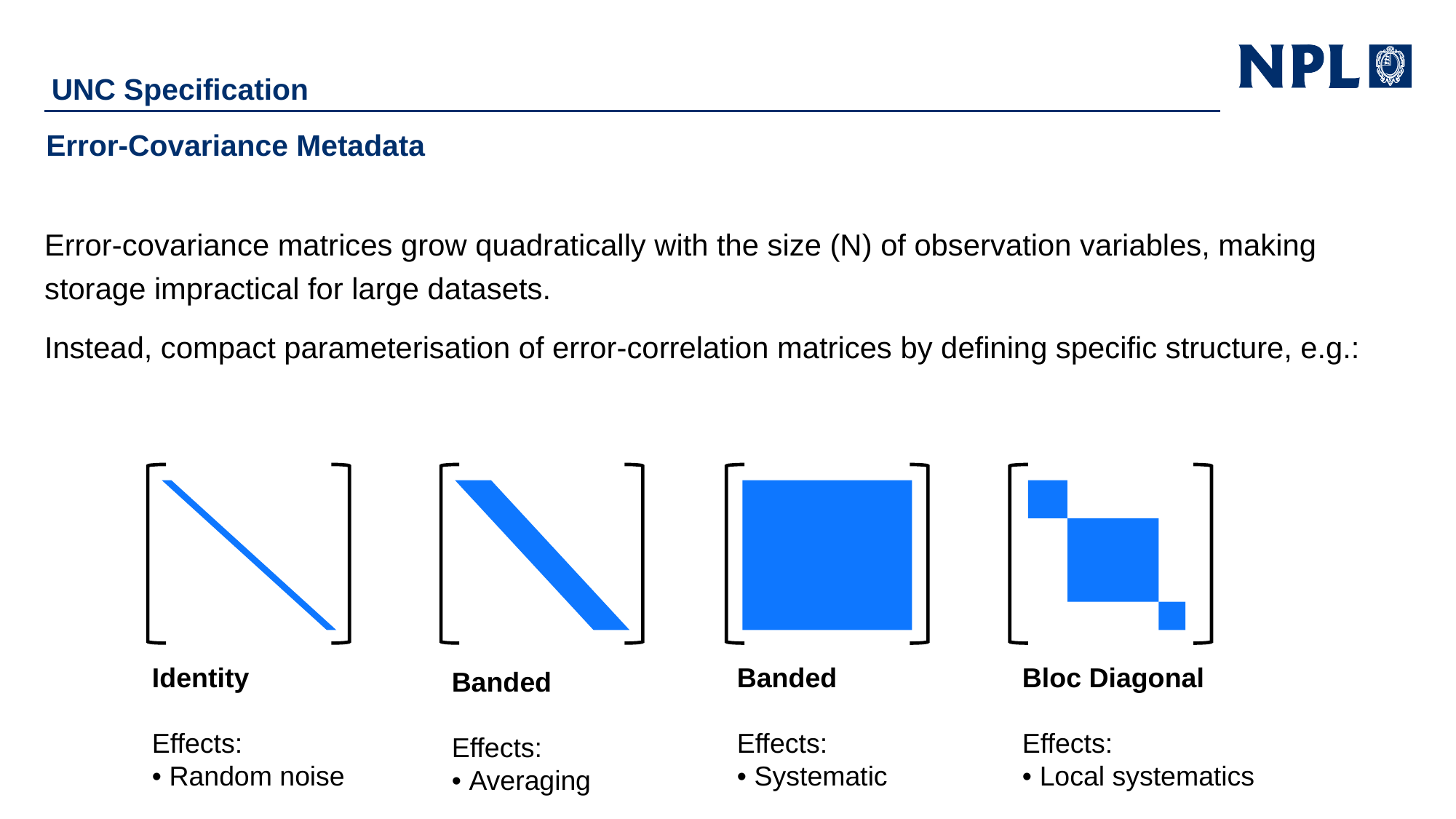

UNC Specification
# Error-Covariance Metadata
Error-covariance matrices grow quadratically with the size (N) of observation variables, making storage impractical for large datasets.
Instead, compact parameterisation of error-correlation matrices by defining specific structure, e.g.:

Identity

Effects:
• Random noise
Banded

Effects:
• Systematic
Bloc Diagonal

Effects:
• Local systematics
Banded

Effects:
• Averaging